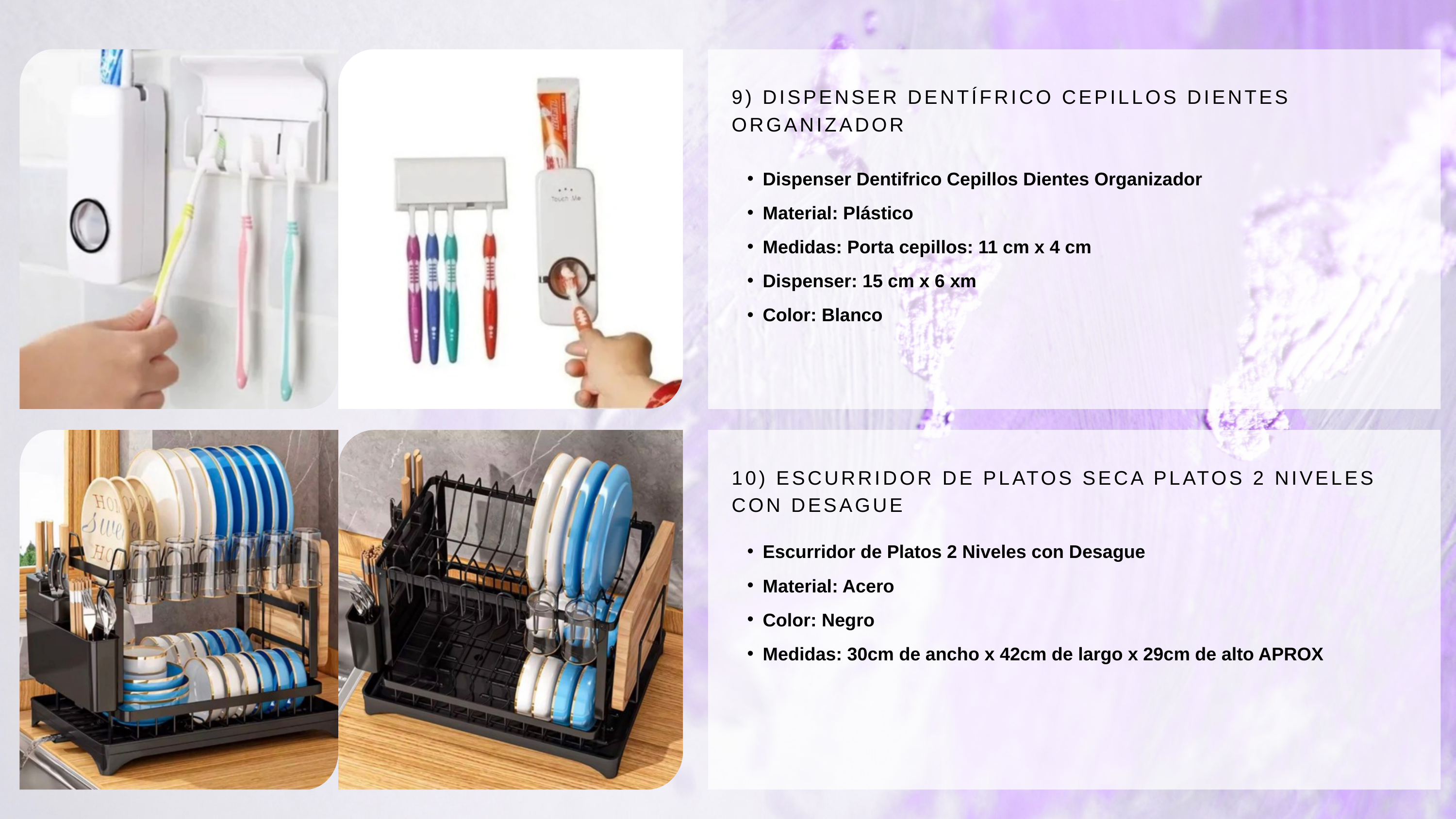

9) DISPENSER DENTÍFRICO CEPILLOS DIENTES ORGANIZADOR

Dispenser Dentifrico Cepillos Dientes Organizador
Material: Plástico
Medidas: Porta cepillos: 11 cm x 4 cm
Dispenser: 15 cm x 6 xm
Color: Blanco

10) ESCURRIDOR DE PLATOS SECA PLATOS 2 NIVELES CON DESAGUE
Escurridor de Platos 2 Niveles con Desague
Material: Acero
Color: Negro
Medidas: 30cm de ancho x 42cm de largo x 29cm de alto APROX